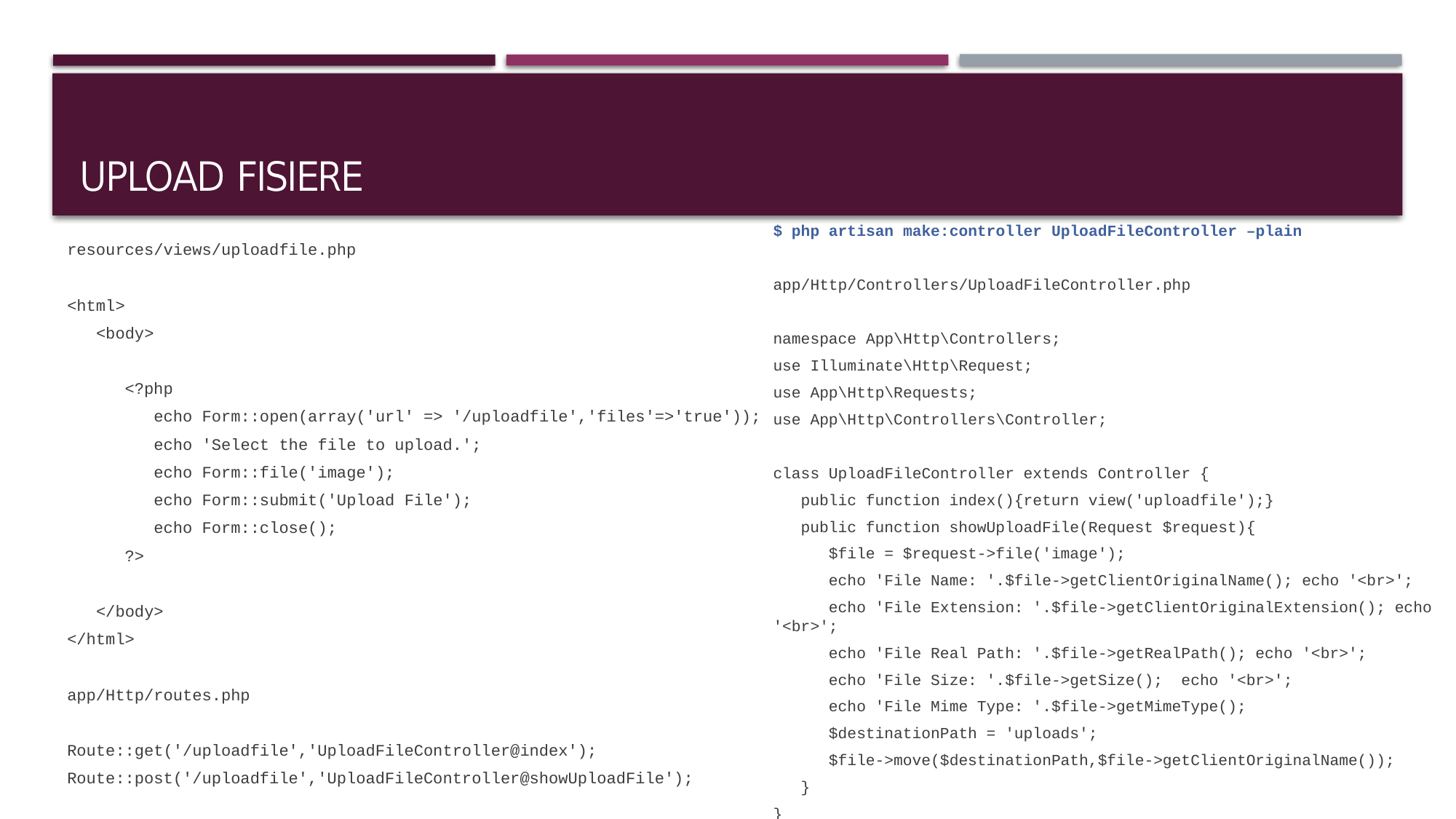

# UPLOAD FISIERE
$ php artisan make:controller UploadFileController –plain

app/Http/Controllers/UploadFileController.php

namespace App\Http\Controllers;
use Illuminate\Http\Request;
use App\Http\Requests;
use App\Http\Controllers\Controller;

class UploadFileController extends Controller {
   public function index(){return view('uploadfile');}
   public function showUploadFile(Request $request){
      $file = $request->file('image');
      echo 'File Name: '.$file->getClientOriginalName(); echo '<br>';
      echo 'File Extension: '.$file->getClientOriginalExtension(); echo '<br>';
      echo 'File Real Path: '.$file->getRealPath(); echo '<br>';
      echo 'File Size: '.$file->getSize();  echo '<br>';
      echo 'File Mime Type: '.$file->getMimeType();
      $destinationPath = 'uploads';
      $file->move($destinationPath,$file->getClientOriginalName());
   }
}
resources/views/uploadfile.php

<html>
   <body>

      <?php
         echo Form::open(array('url' => '/uploadfile','files'=>'true'));
         echo 'Select the file to upload.';
         echo Form::file('image');
         echo Form::submit('Upload File');
         echo Form::close();
      ?>

   </body>
</html>

app/Http/routes.php

Route::get('/uploadfile','UploadFileController@index');
Route::post('/uploadfile','UploadFileController@showUploadFile');